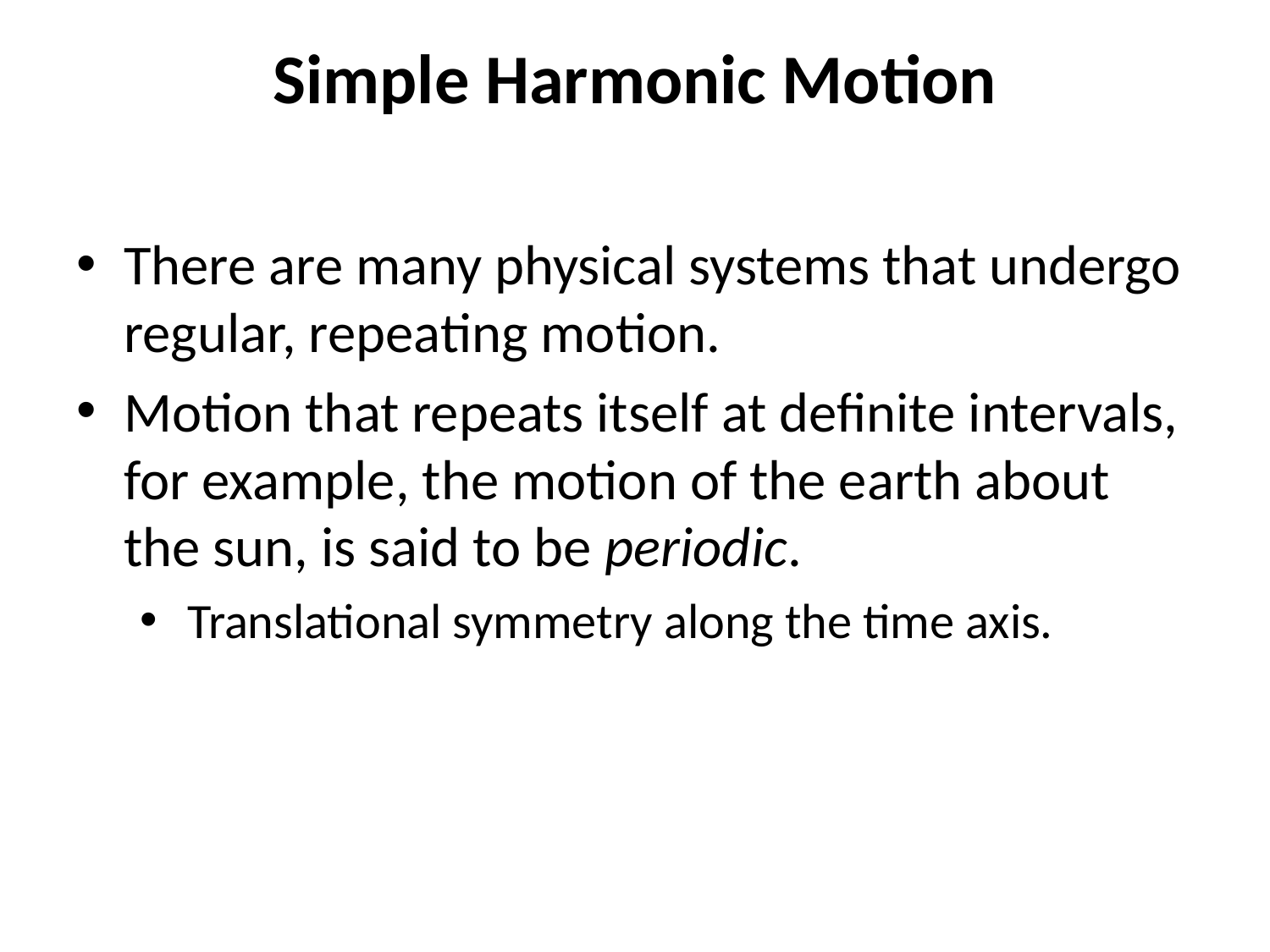

# Simple Harmonic Motion
There are many physical systems that undergo regular, repeating motion.
Motion that repeats itself at definite intervals, for example, the motion of the earth about the sun, is said to be periodic.
Translational symmetry along the time axis.